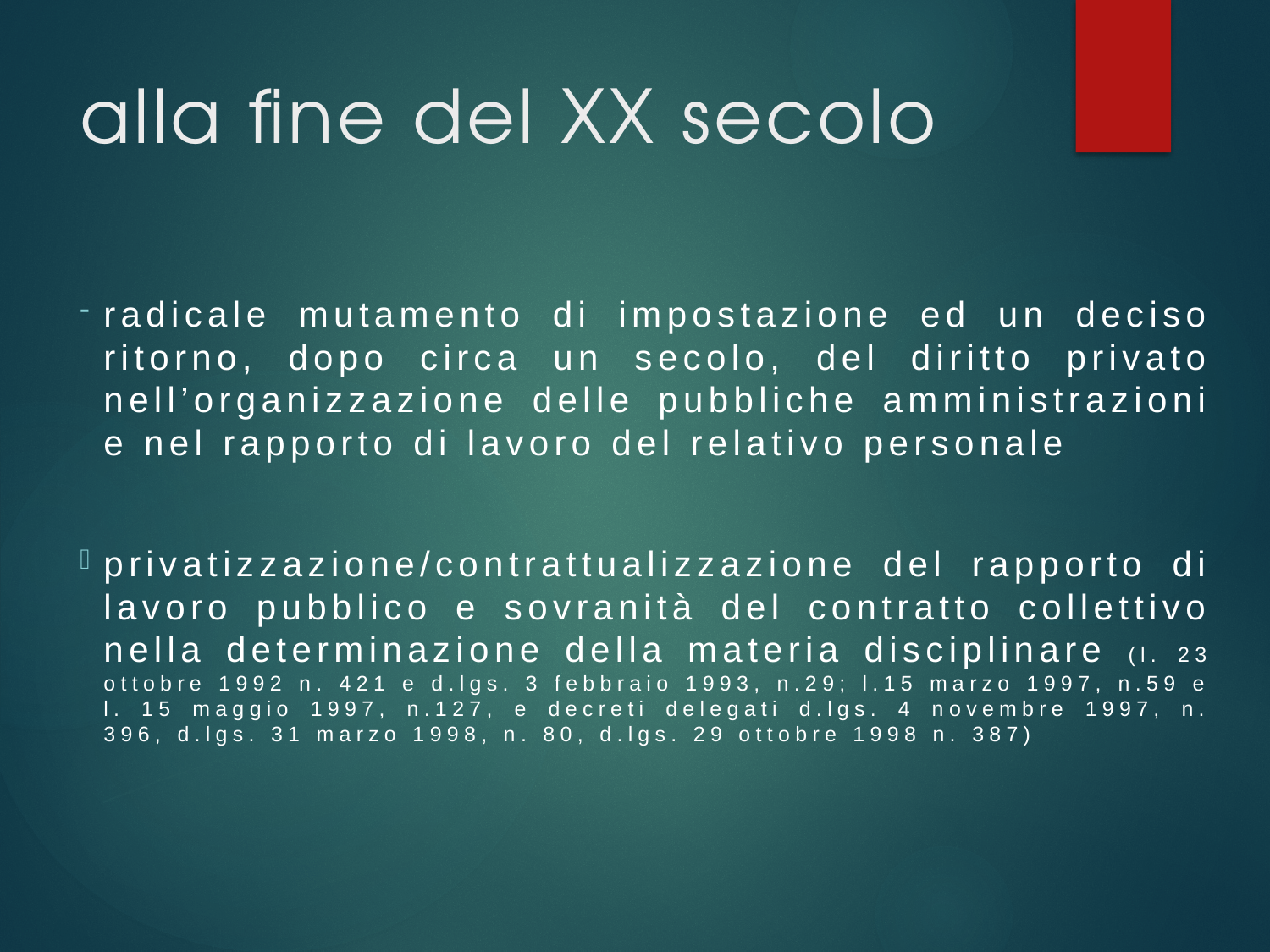

# alla fine del XX secolo
radicale mutamento di impostazione ed un deciso ritorno, dopo circa un secolo, del diritto privato nell’organizzazione delle pubbliche amministrazioni e nel rapporto di lavoro del relativo personale

privatizzazione/contrattualizzazione del rapporto di lavoro pubblico e sovranità del contratto collettivo nella determinazione della materia disciplinare (l. 23 ottobre 1992 n. 421 e d.lgs. 3 febbraio 1993, n.29; l.15 marzo 1997, n.59 e l. 15 maggio 1997, n.127, e decreti delegati d.lgs. 4 novembre 1997, n. 396, d.lgs. 31 marzo 1998, n. 80, d.lgs. 29 ottobre 1998 n. 387)